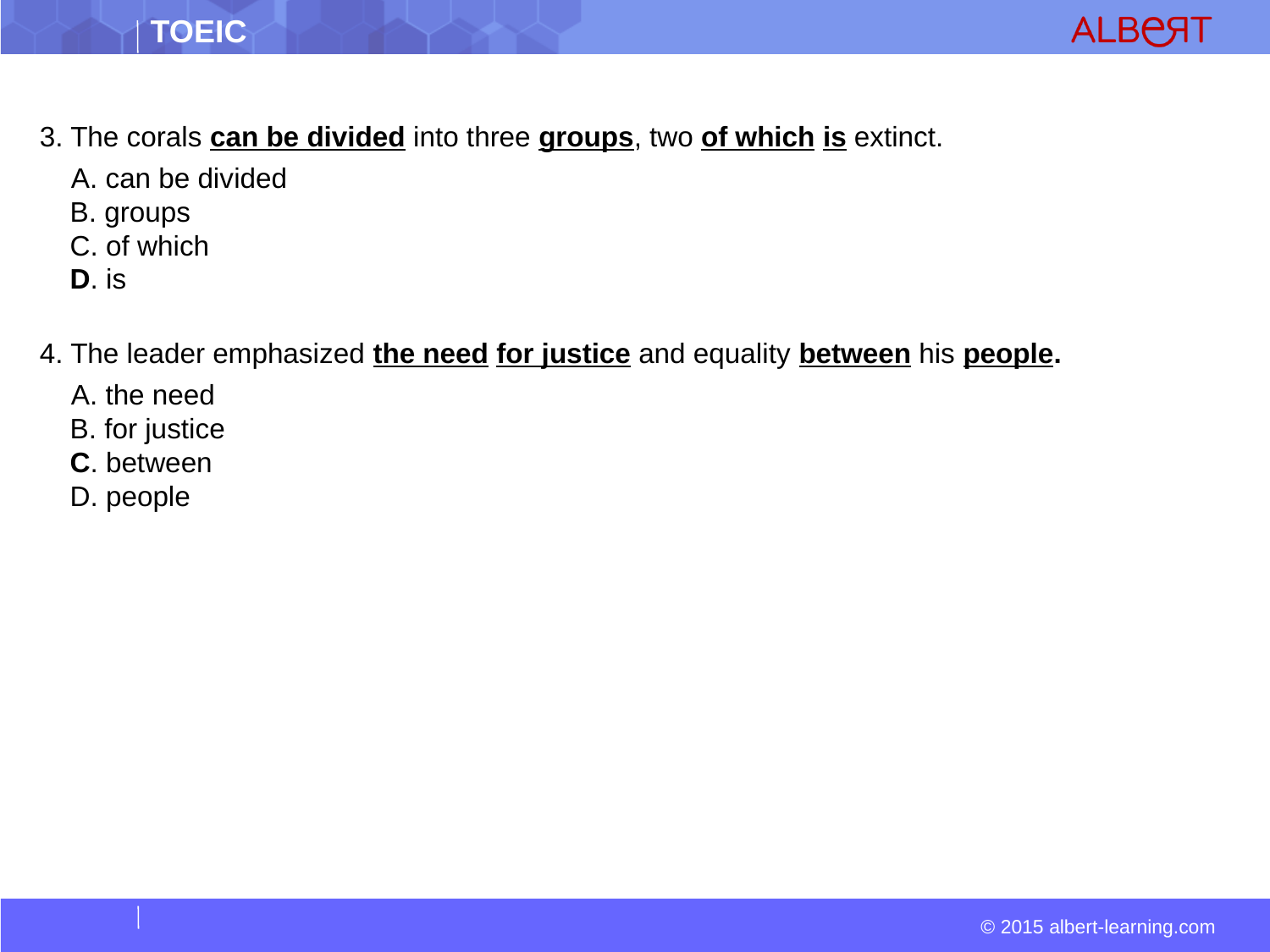

#
3. The corals can be divided into three groups, two of which is extinct.
    A. can be divided  
 B. groups  
 C. of which  
 D. is
4. The leader emphasized the need for justice and equality between his people.
    A. the need  
 B. for justice  
 C. between  
 D. people